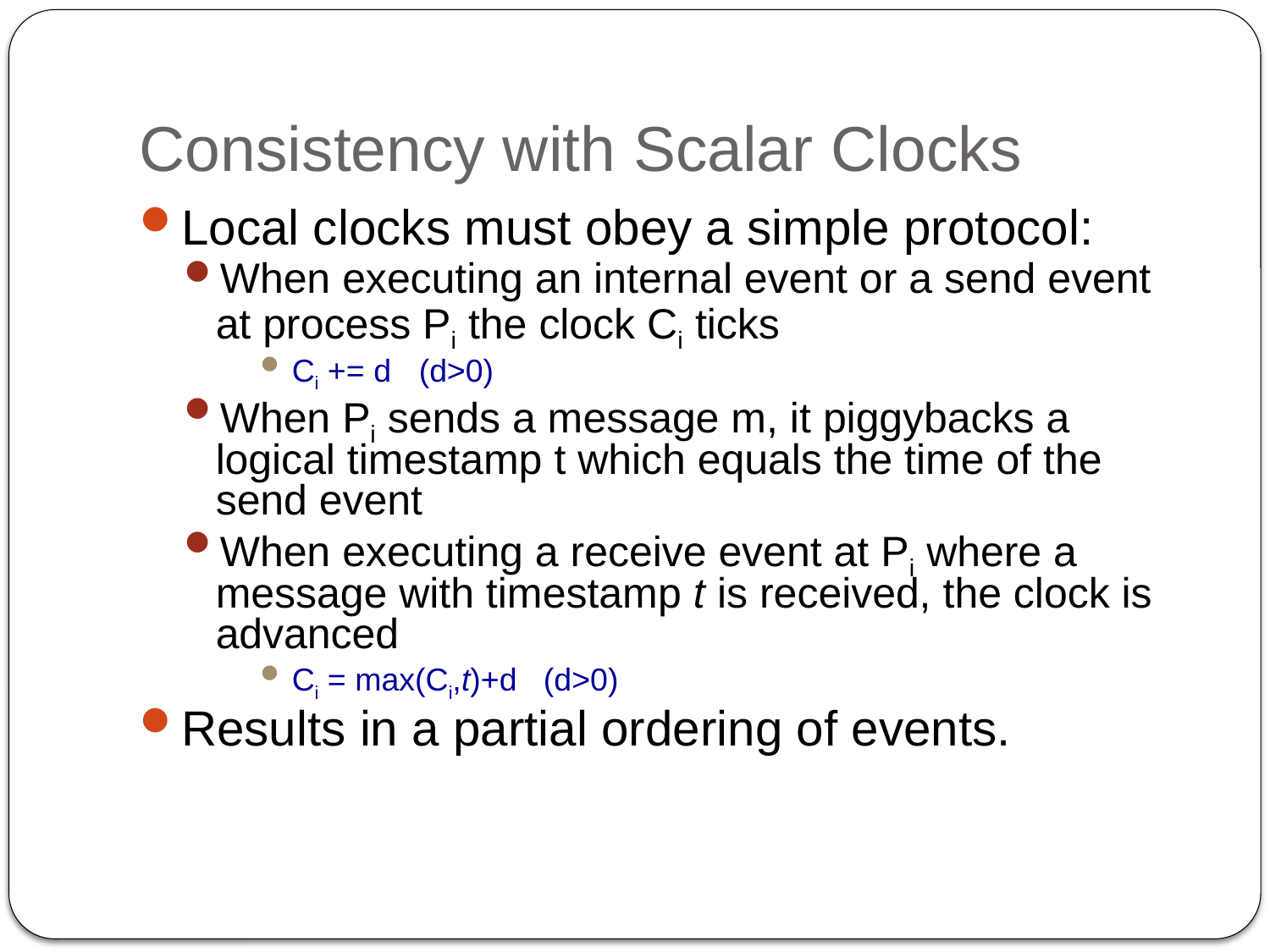

# Consistency with Scalar Clocks
Local clocks must obey a simple protocol:
When executing an internal event or a send event at process Pi the clock Ci ticks
Ci += d	(d>0)
When Pi sends a message m, it piggybacks a logical timestamp t which equals the time of the send event
When executing a receive event at Pi where a message with timestamp t is received, the clock is advanced
Ci = max(Ci,t)+d   (d>0)
Results in a partial ordering of events.